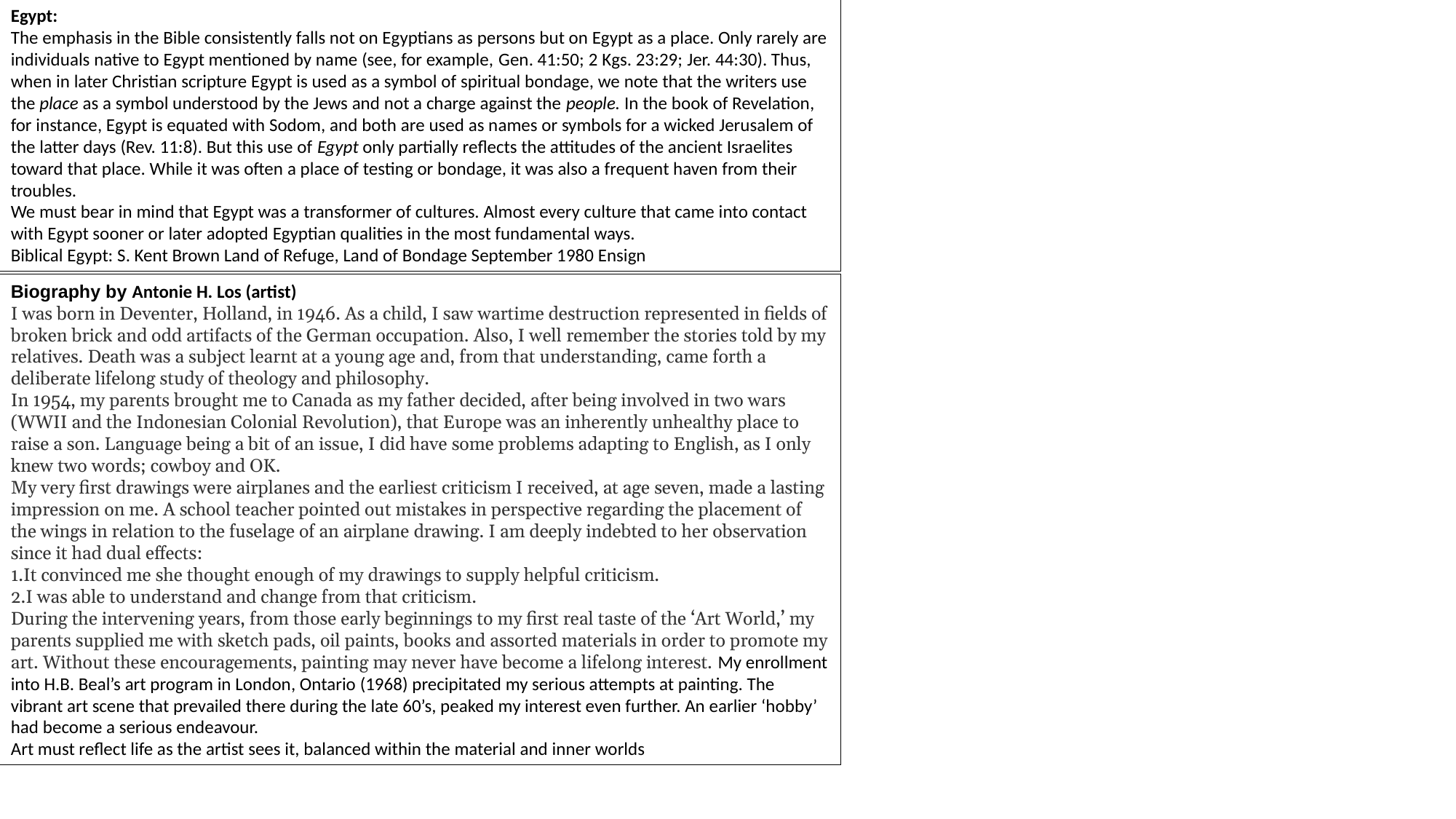

Egypt:
The emphasis in the Bible consistently falls not on Egyptians as persons but on Egypt as a place. Only rarely are individuals native to Egypt mentioned by name (see, for example, Gen. 41:50; 2 Kgs. 23:29; Jer. 44:30). Thus, when in later Christian scripture Egypt is used as a symbol of spiritual bondage, we note that the writers use the place as a symbol understood by the Jews and not a charge against the people. In the book of Revelation, for instance, Egypt is equated with Sodom, and both are used as names or symbols for a wicked Jerusalem of the latter days (Rev. 11:8). But this use of Egypt only partially reflects the attitudes of the ancient Israelites toward that place. While it was often a place of testing or bondage, it was also a frequent haven from their troubles.
We must bear in mind that Egypt was a transformer of cultures. Almost every culture that came into contact with Egypt sooner or later adopted Egyptian qualities in the most fundamental ways.
Biblical Egypt: S. Kent Brown Land of Refuge, Land of Bondage September 1980 Ensign
Biography by Antonie H. Los (artist)
I was born in Deventer, Holland, in 1946. As a child, I saw wartime destruction represented in fields of broken brick and odd artifacts of the German occupation. Also, I well remember the stories told by my relatives. Death was a subject learnt at a young age and, from that understanding, came forth a deliberate lifelong study of theology and philosophy.
In 1954, my parents brought me to Canada as my father decided, after being involved in two wars (WWII and the Indonesian Colonial Revolution), that Europe was an inherently unhealthy place to raise a son. Language being a bit of an issue, I did have some problems adapting to English, as I only knew two words; cowboy and OK.
My very first drawings were airplanes and the earliest criticism I received, at age seven, made a lasting impression on me. A school teacher pointed out mistakes in perspective regarding the placement of the wings in relation to the fuselage of an airplane drawing. I am deeply indebted to her observation since it had dual effects:
It convinced me she thought enough of my drawings to supply helpful criticism.
I was able to understand and change from that criticism.
During the intervening years, from those early beginnings to my first real taste of the ‘Art World,’ my parents supplied me with sketch pads, oil paints, books and assorted materials in order to promote my art. Without these encouragements, painting may never have become a lifelong interest. My enrollment into H.B. Beal’s art program in London, Ontario (1968) precipitated my serious attempts at painting. The vibrant art scene that prevailed there during the late 60’s, peaked my interest even further. An earlier ‘hobby’ had become a serious endeavour.
Art must reflect life as the artist sees it, balanced within the material and inner worlds